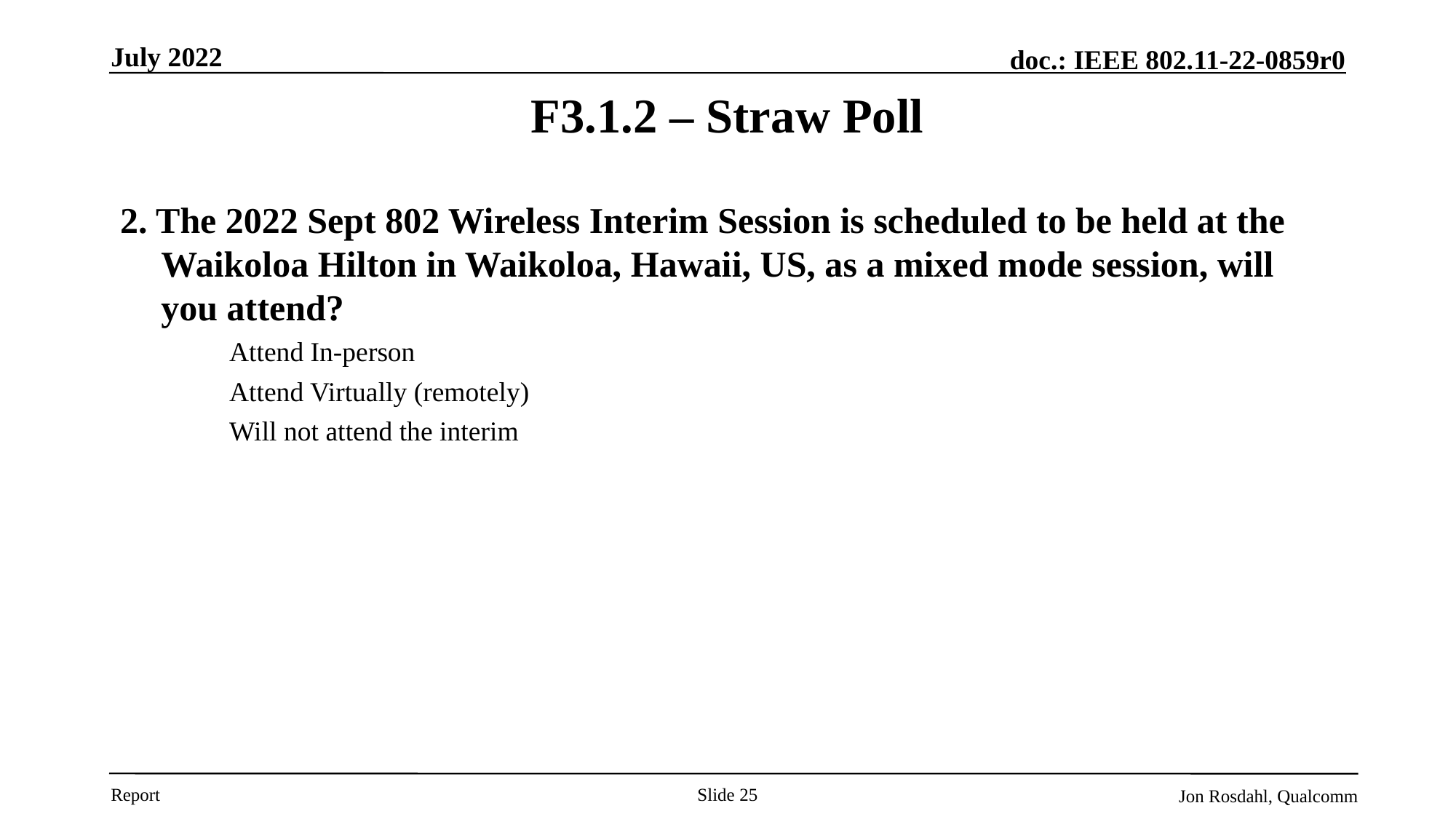

July 2022
# F3.1.2 – Straw Poll
2. The 2022 Sept 802 Wireless Interim Session is scheduled to be held at the Waikoloa Hilton in Waikoloa, Hawaii, US, as a mixed mode session, will you attend?
Attend In-person
Attend Virtually (remotely)
Will not attend the interim

Slide 25
Jon Rosdahl, Qualcomm